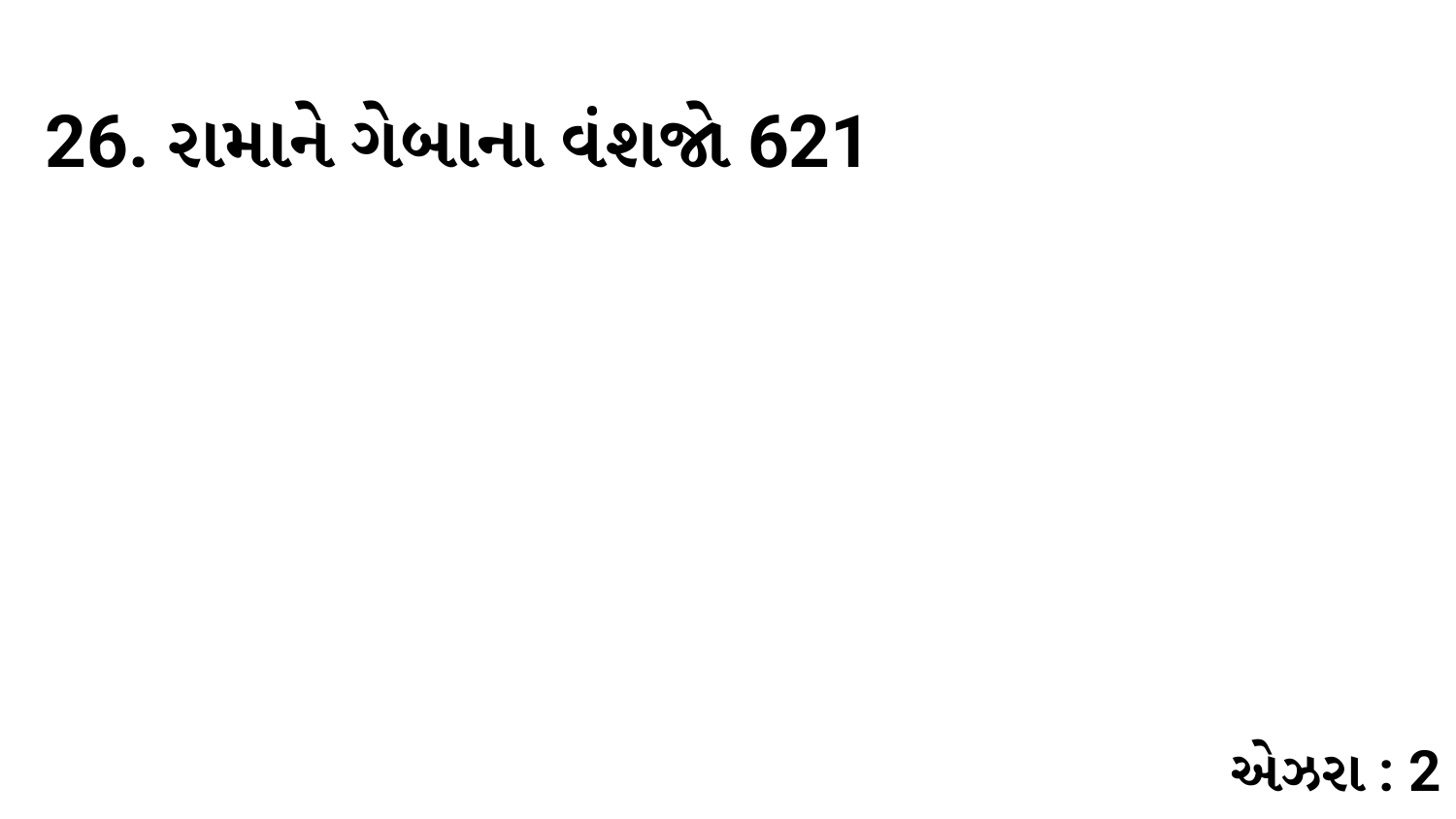

26. રામાને ગેબાના વંશજો 621
એઝરા : 2